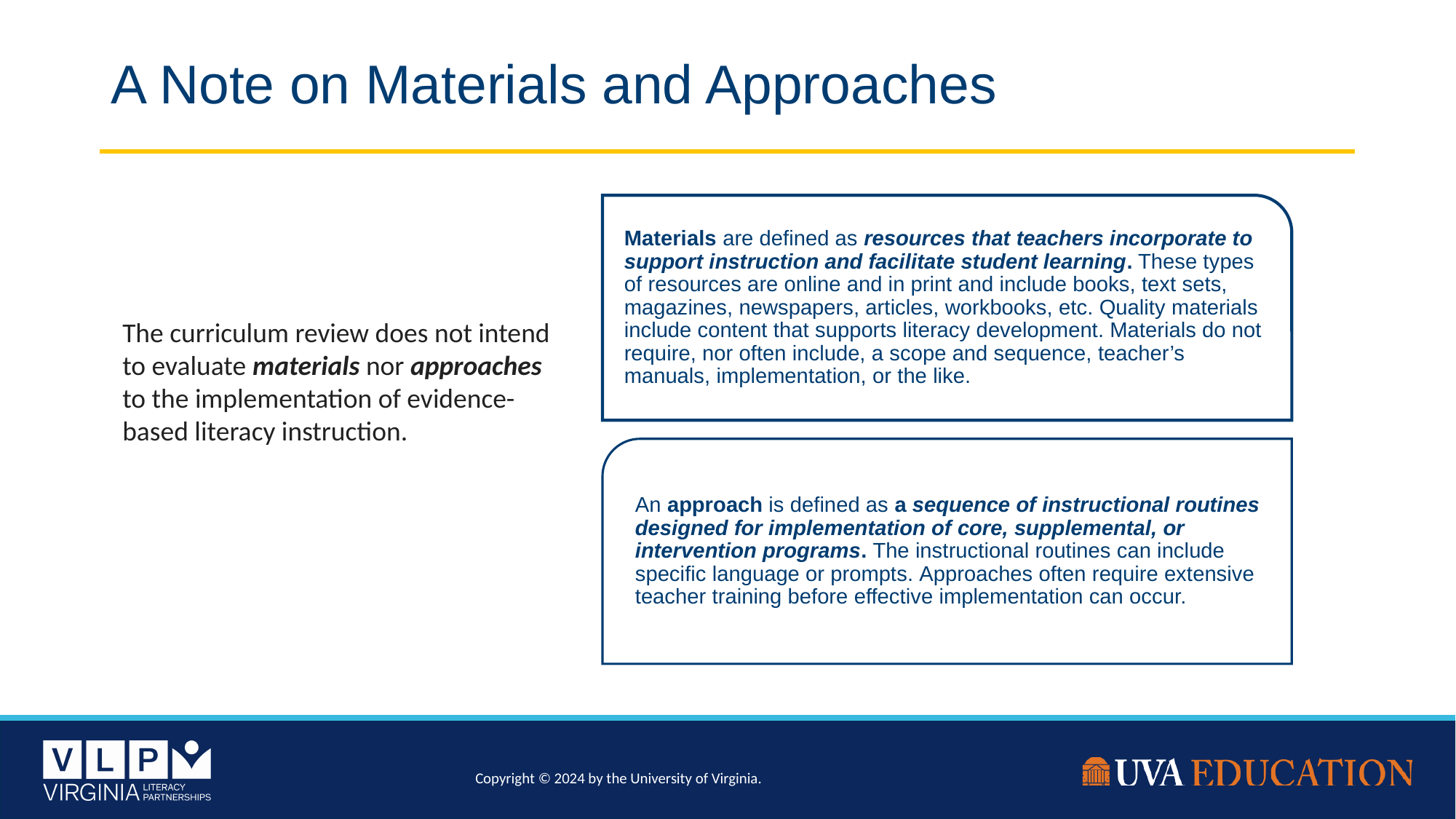

# A Note on Materials and Approaches
Materials are defined as resources that teachers incorporate to support instruction and facilitate student learning. These types of resources are online and in print and include books, text sets, magazines, newspapers, articles, workbooks, etc. Quality materials include content that supports literacy development. Materials do not require, nor often include, a scope and sequence, teacher’s manuals, implementation, or the like.
An approach is defined as a sequence of instructional routines designed for implementation of core, supplemental, or intervention programs. The instructional routines can include specific language or prompts. Approaches often require extensive teacher training before effective implementation can occur.
The curriculum review does not intend to evaluate materials nor approaches to the implementation of evidence-based literacy instruction.